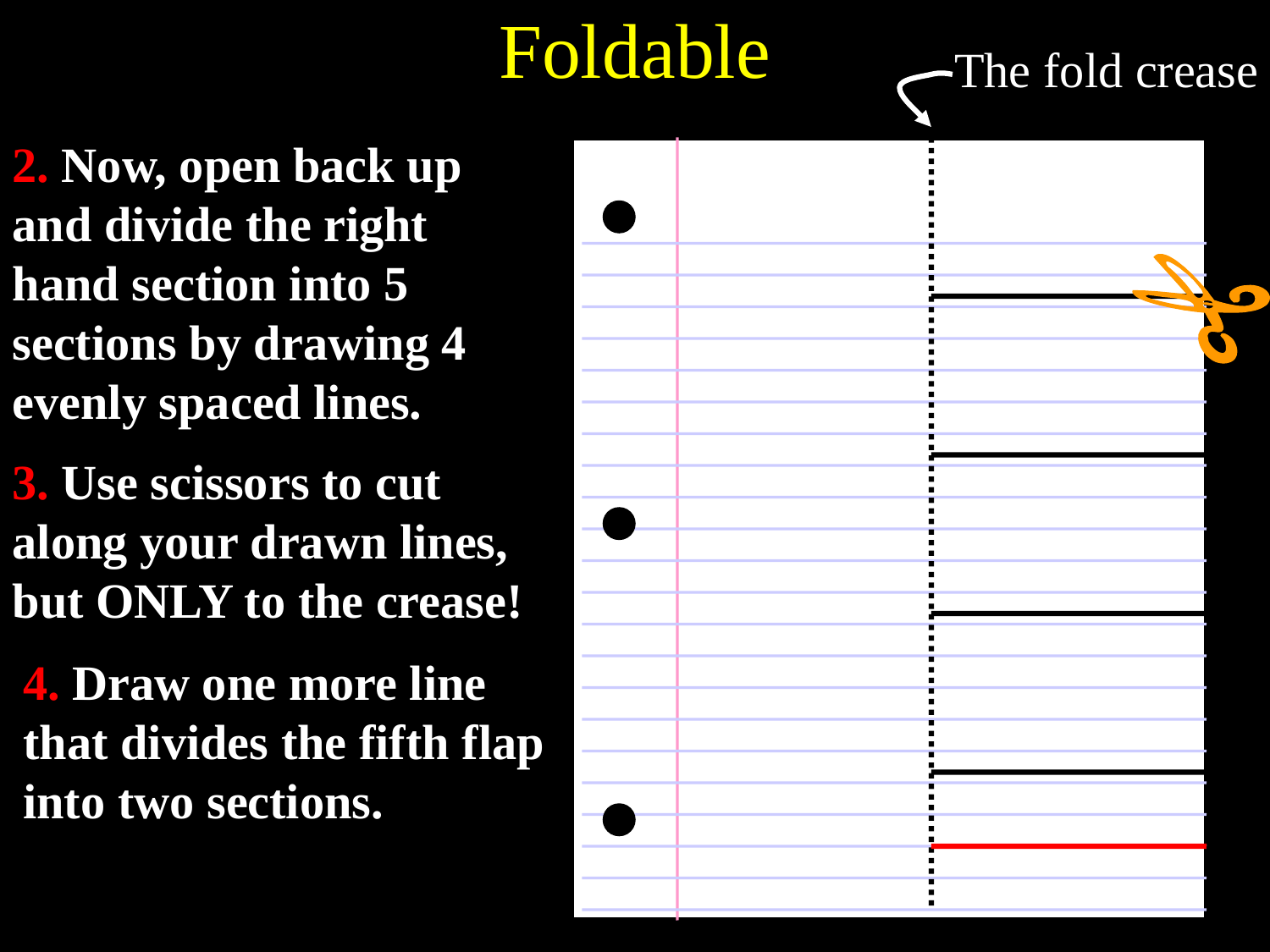

# Foldable
The fold crease

2. Now, open back up and divide the right hand section into 5 sections by drawing 4 evenly spaced lines.

3. Use scissors to cut along your drawn lines, but ONLY to the crease!

4. Draw one more line that divides the fifth flap into two sections.